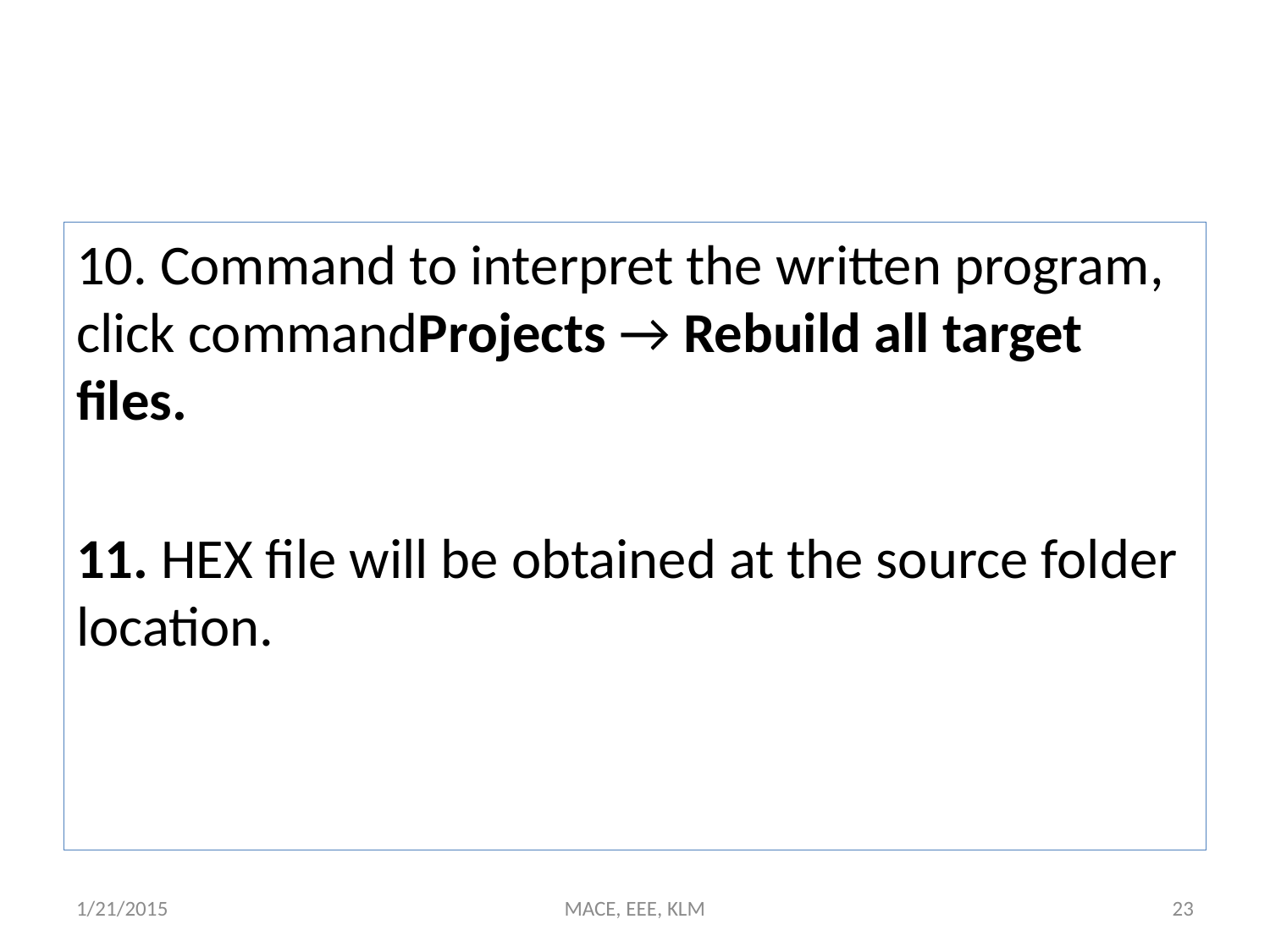

#
10. Command to interpret the written program,   click commandProjects → Rebuild all target files.

11. HEX file will be obtained at the source folder location.

1/21/2015
MACE, EEE, KLM
23